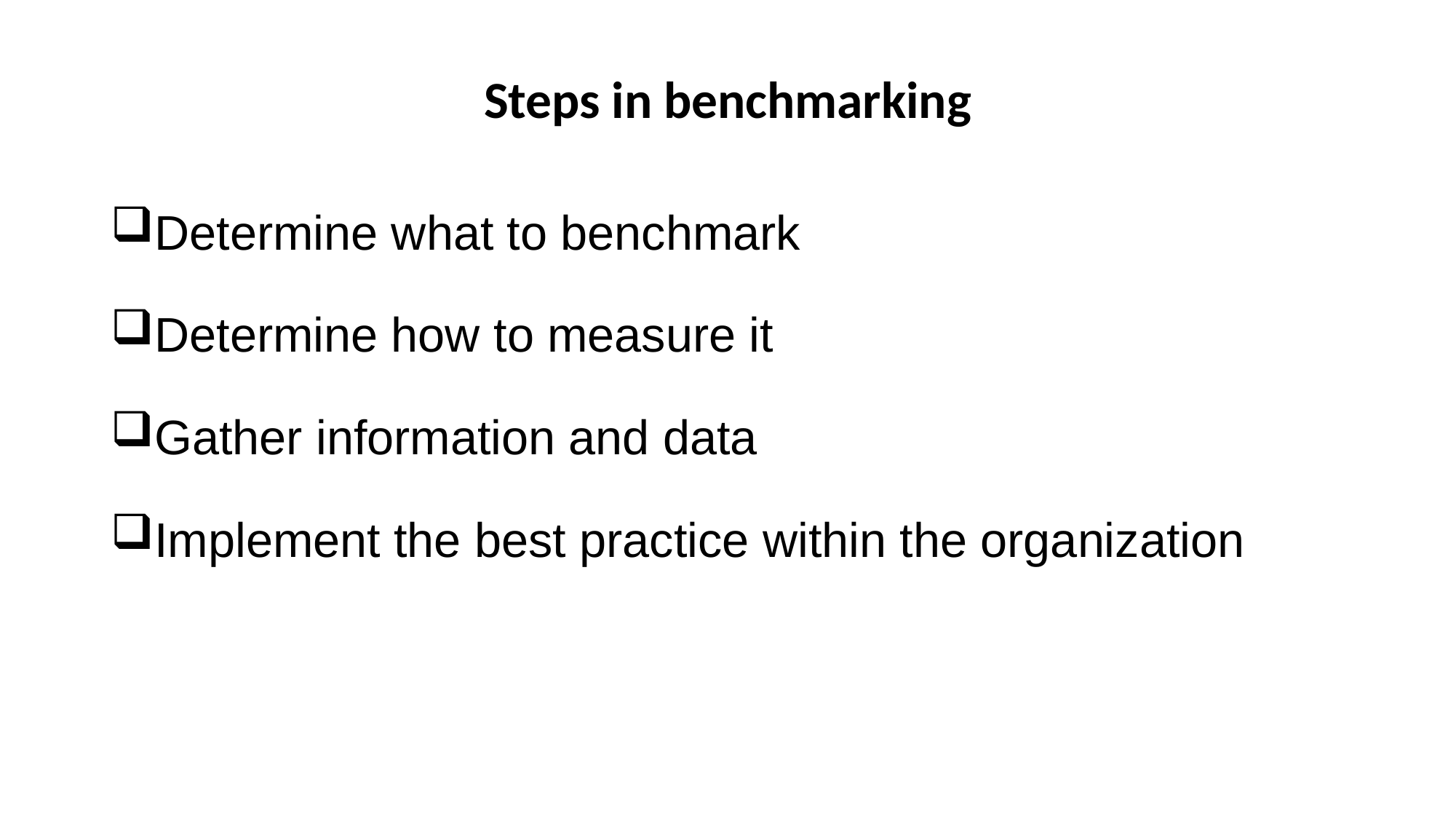

# Steps in benchmarking
Determine what to benchmark
Determine how to measure it
Gather information and data
Implement the best practice within the organization